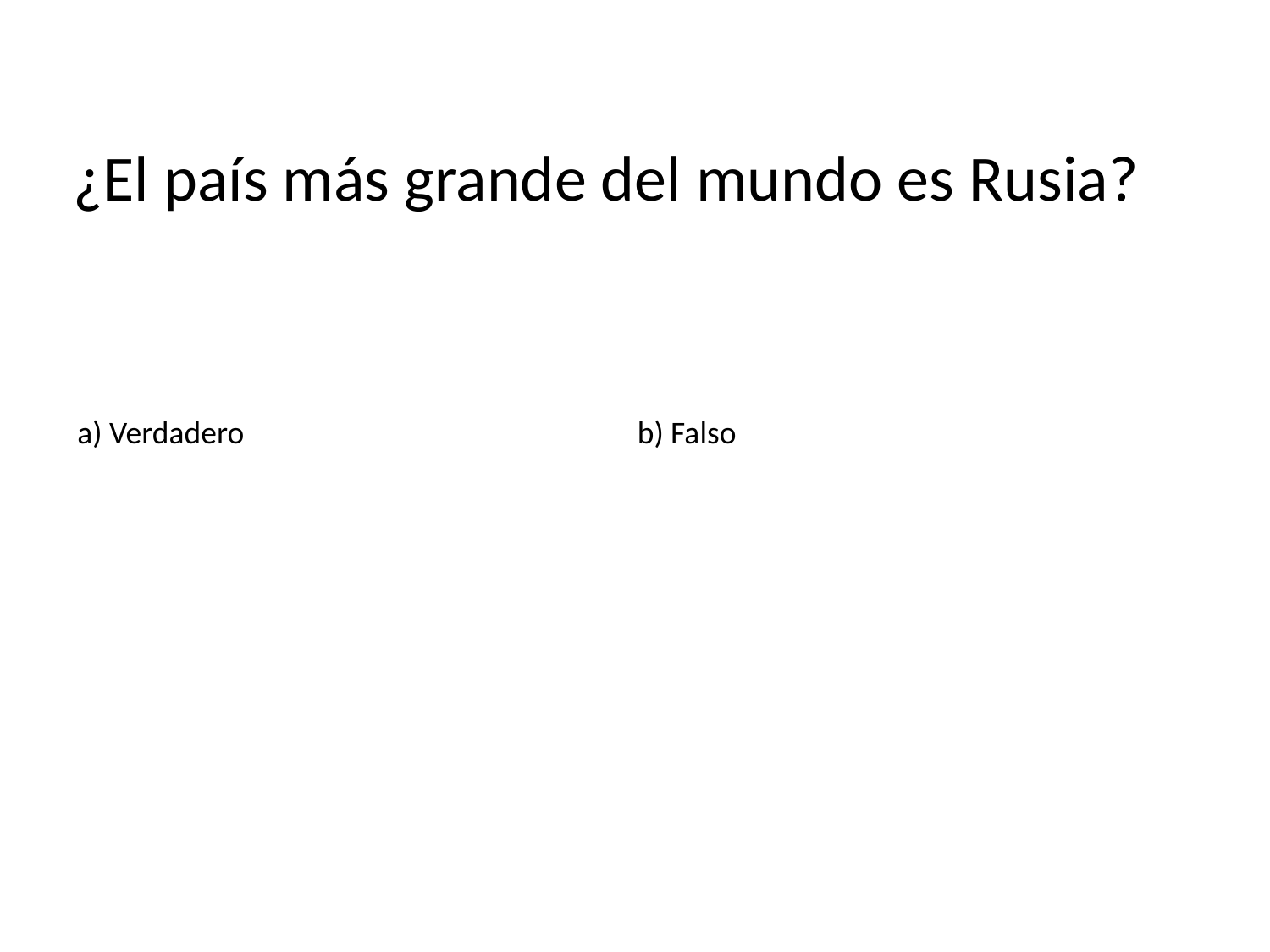

# ¿El país más grande del mundo es Rusia?
a) Verdadero
b) Falso